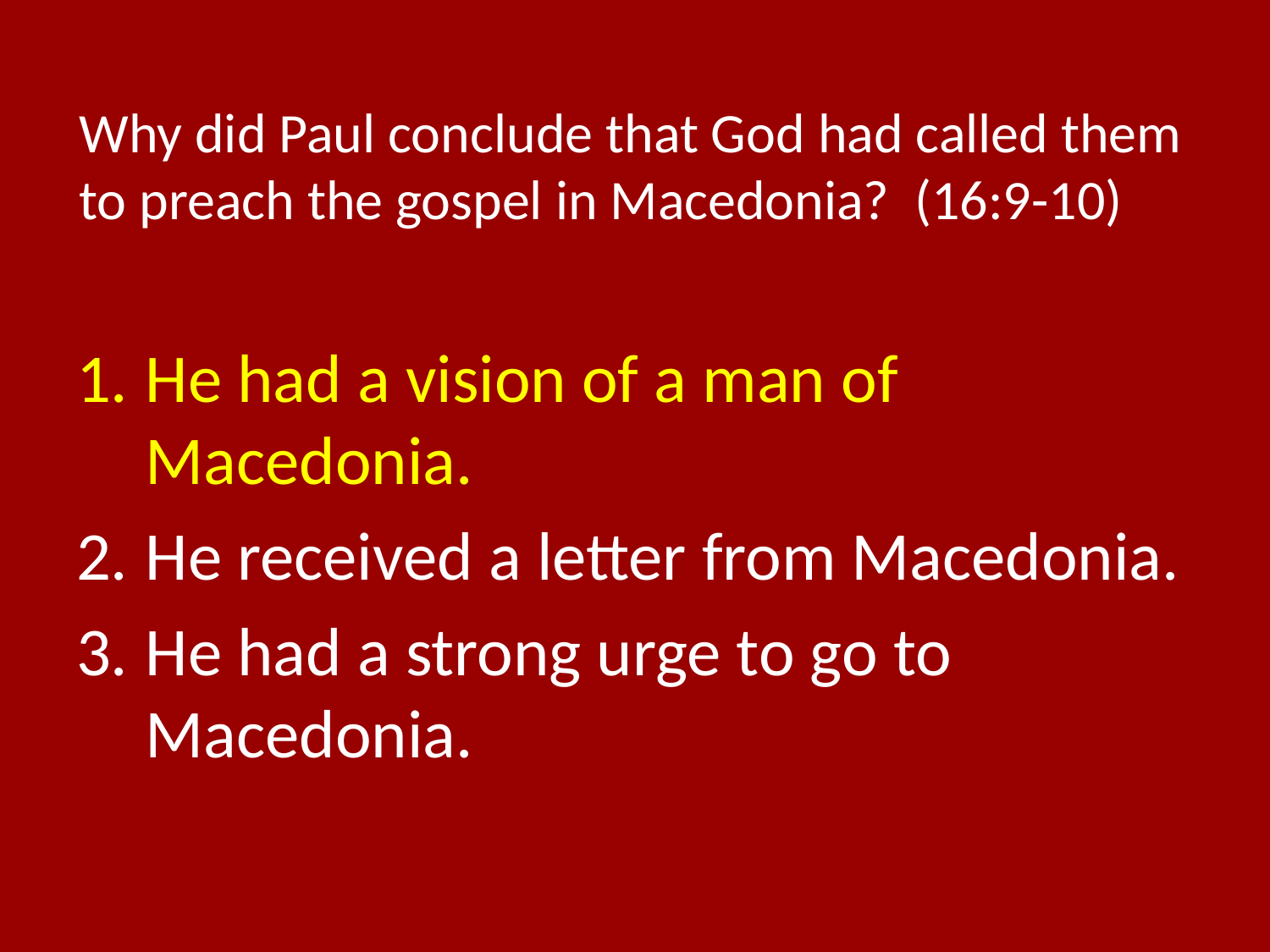

# Why did Paul conclude that God had called them to preach the gospel in Macedonia?  (16:9-10)
He had a vision of a man of Macedonia.
He received a letter from Macedonia.
He had a strong urge to go to Macedonia.